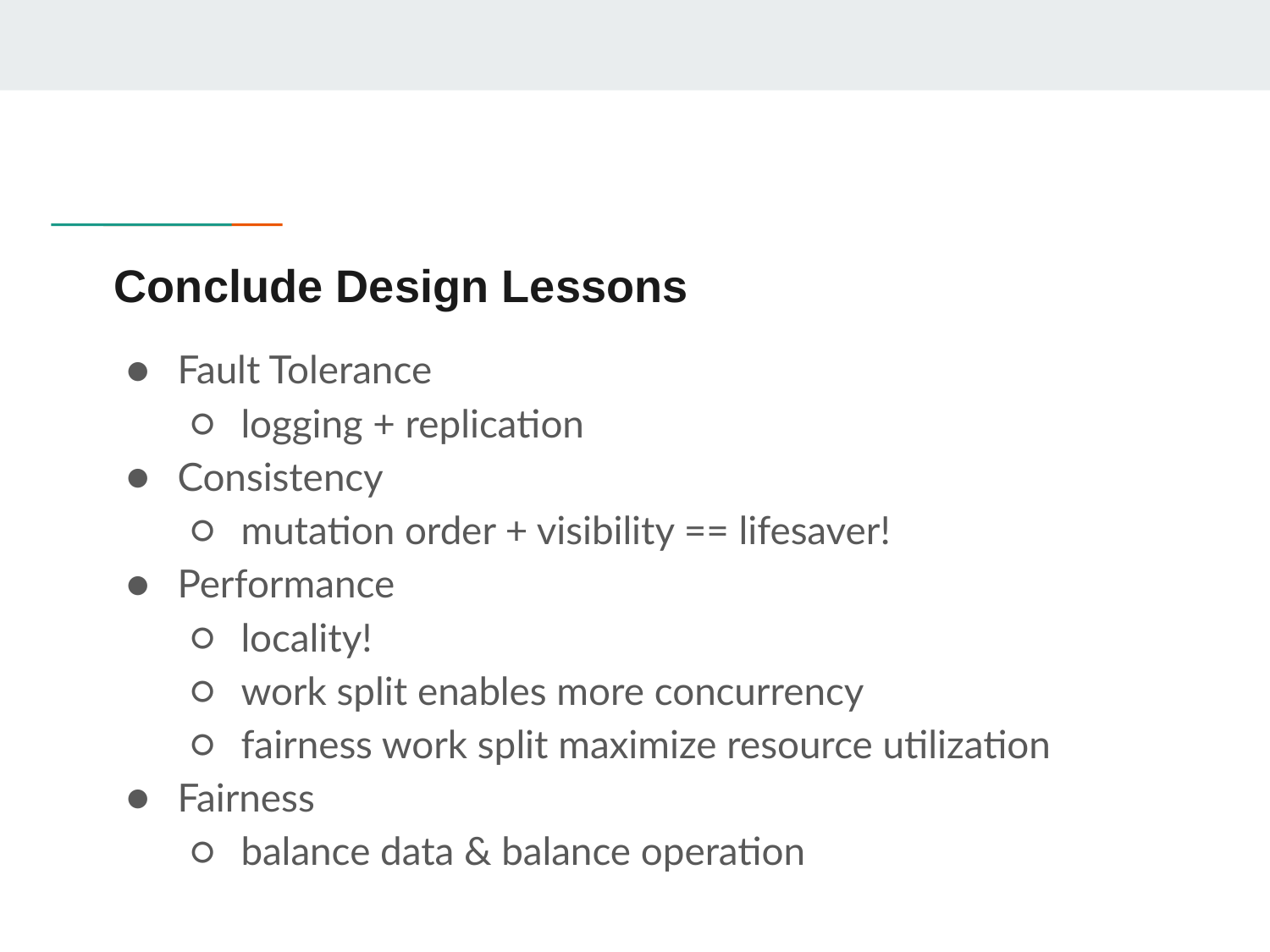

# Conclude Design Lessons
Fault Tolerance
logging + replication
Consistency
mutation order + visibility == lifesaver!
Performance
locality!
work split enables more concurrency
fairness work split maximize resource utilization
Fairness
balance data & balance operation